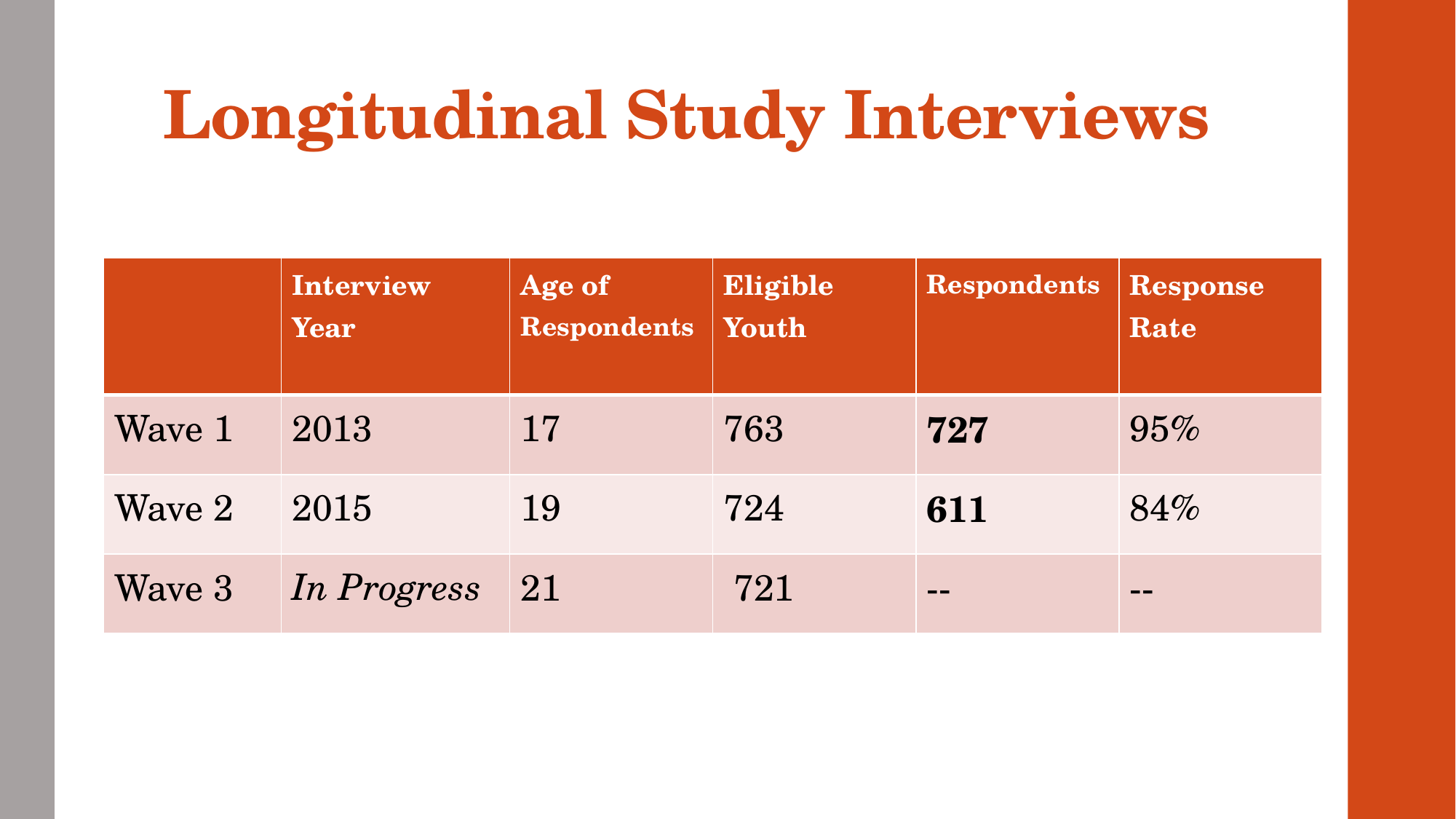

# Longitudinal Study Interviews
|  | Interview Year | Age of Respondents | Eligible Youth | Respondents | Response Rate |
| --- | --- | --- | --- | --- | --- |
| Wave 1 | 2013 | 17 | 763 | 727 | 95% |
| Wave 2 | 2015 | 19 | 724 | 611 | 84% |
| Wave 3 | In Progress | 21 | 721 | -- | -- |